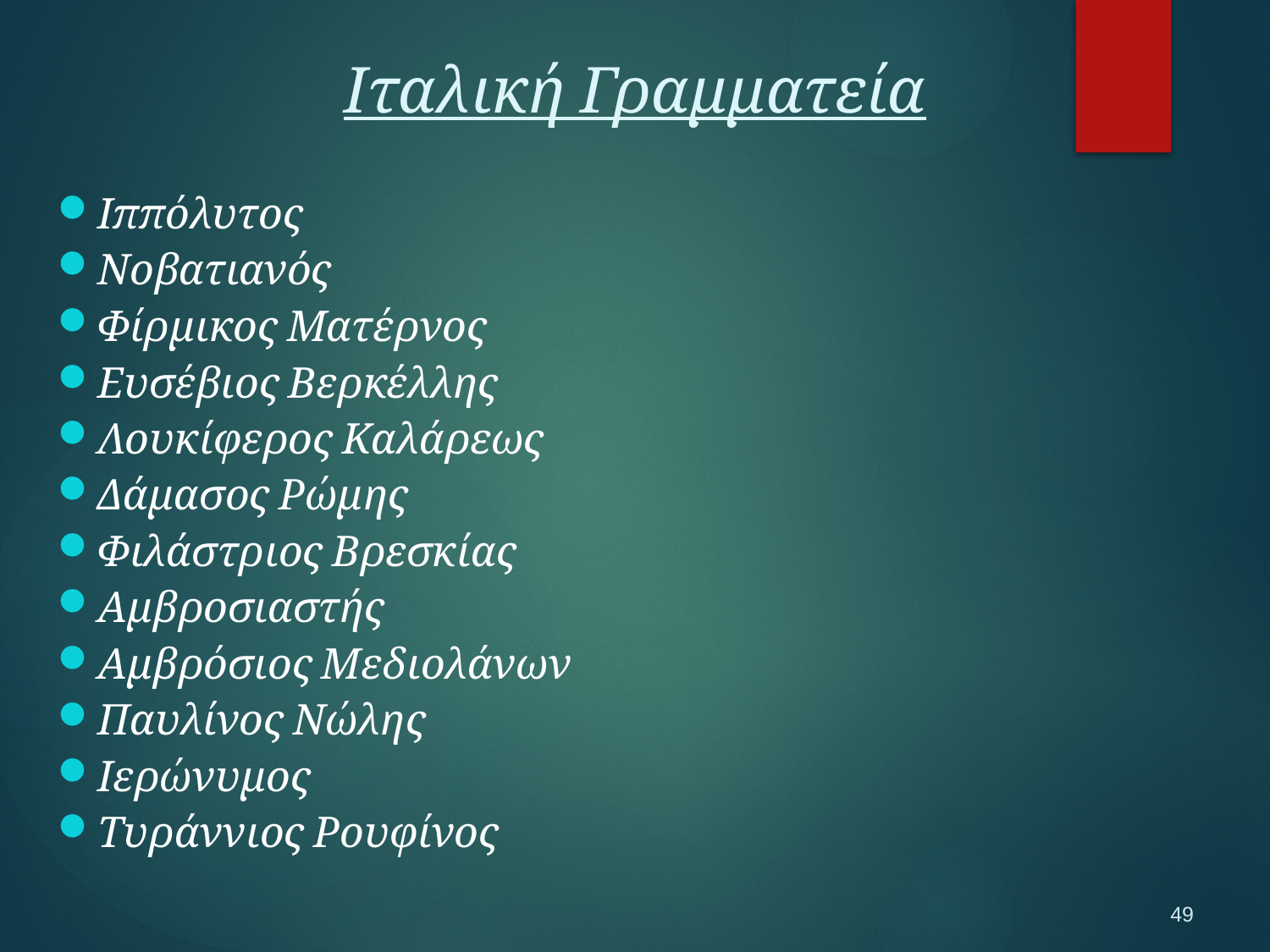

Ιταλική Γραμματεία
Ιππόλυτος
Νοβατιανός
Φίρμικος Ματέρνος
Ευσέβιος Βερκέλλης
Λουκίφερος Καλάρεως
Δάμασος Ρώμης
Φιλάστριος Βρεσκίας
Αμβροσιαστής
Αμβρόσιος Μεδιολάνων
Παυλίνος Νώλης
Ιερώνυμος
Τυράννιος Ρουφίνος
49